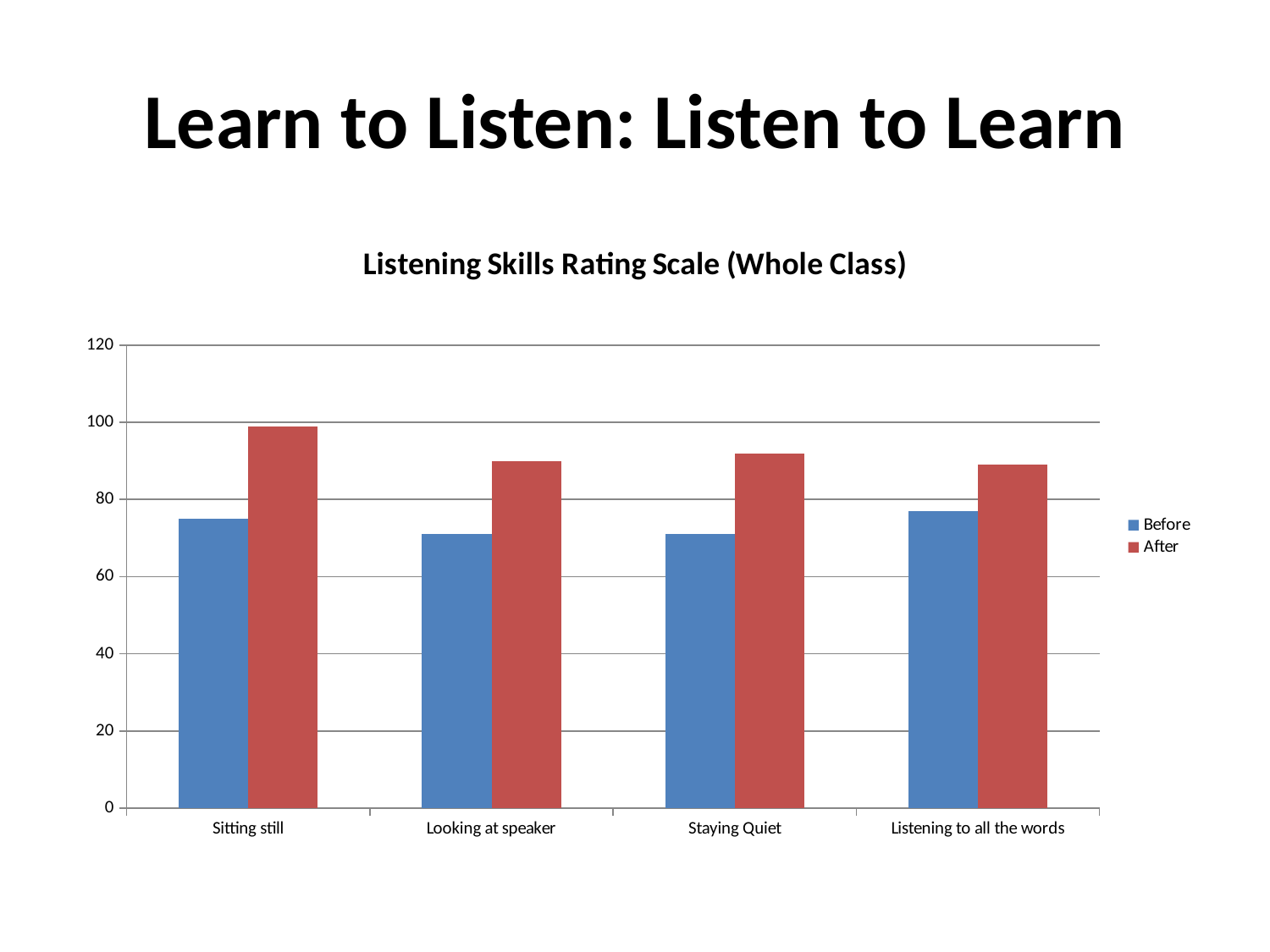

# Learn to Listen: Listen to Learn

### Chart: Listening Skills Rating Scale (Whole Class)

| Category | Before | After |
|---|---|---|
| Sitting still | 75.0 | 99.0 |
| Looking at speaker | 71.0 | 90.0 |
| Staying Quiet | 71.0 | 92.0 |
| Listening to all the words | 77.0 | 89.0 |